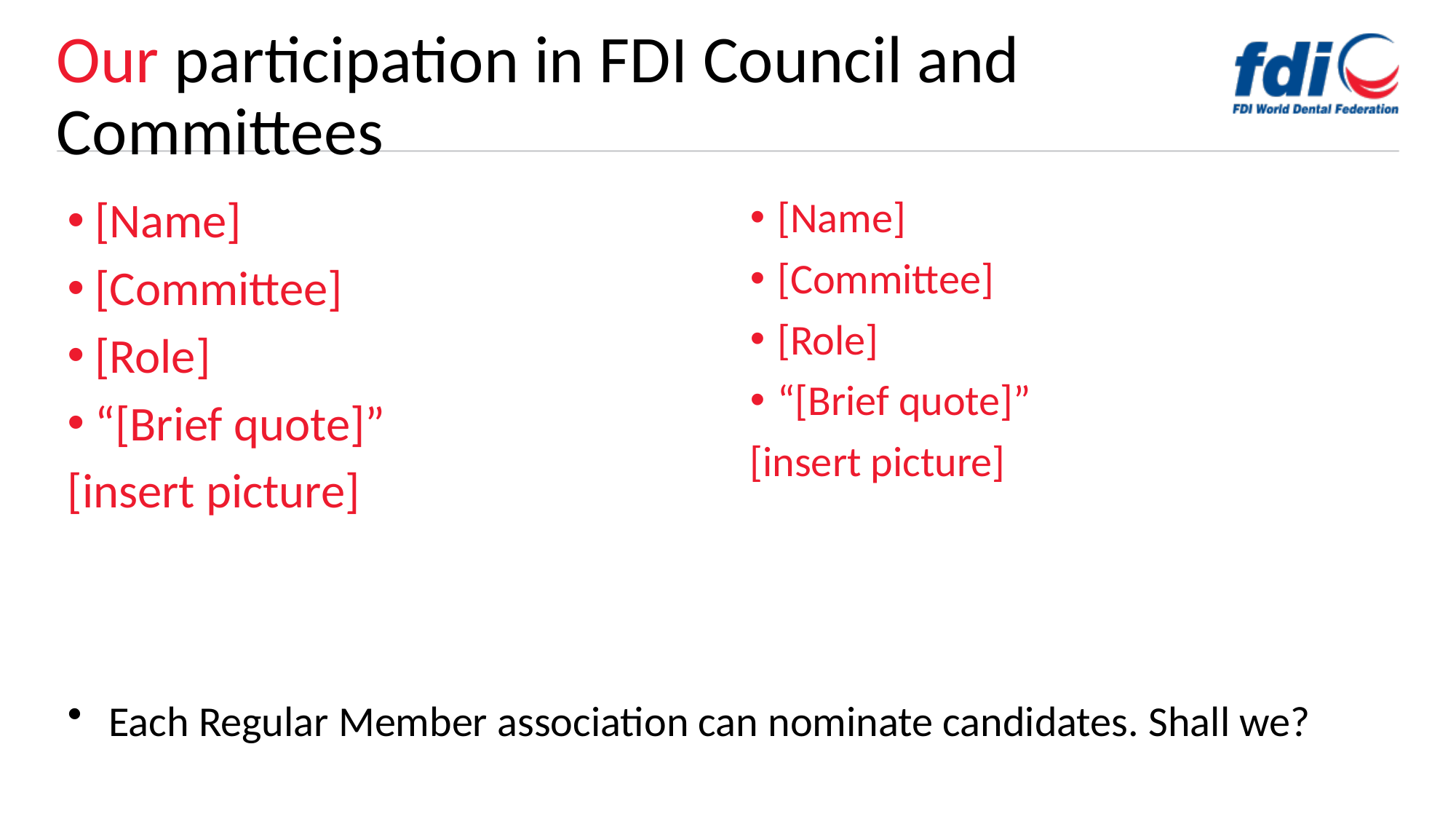

# Our participation in FDI Council and Committees
[Name]
[Committee]
[Role]
“[Brief quote]”
[insert picture]
[Name]
[Committee]
[Role]
“[Brief quote]”
[insert picture]
Each Regular Member association can nominate candidates. Shall we?